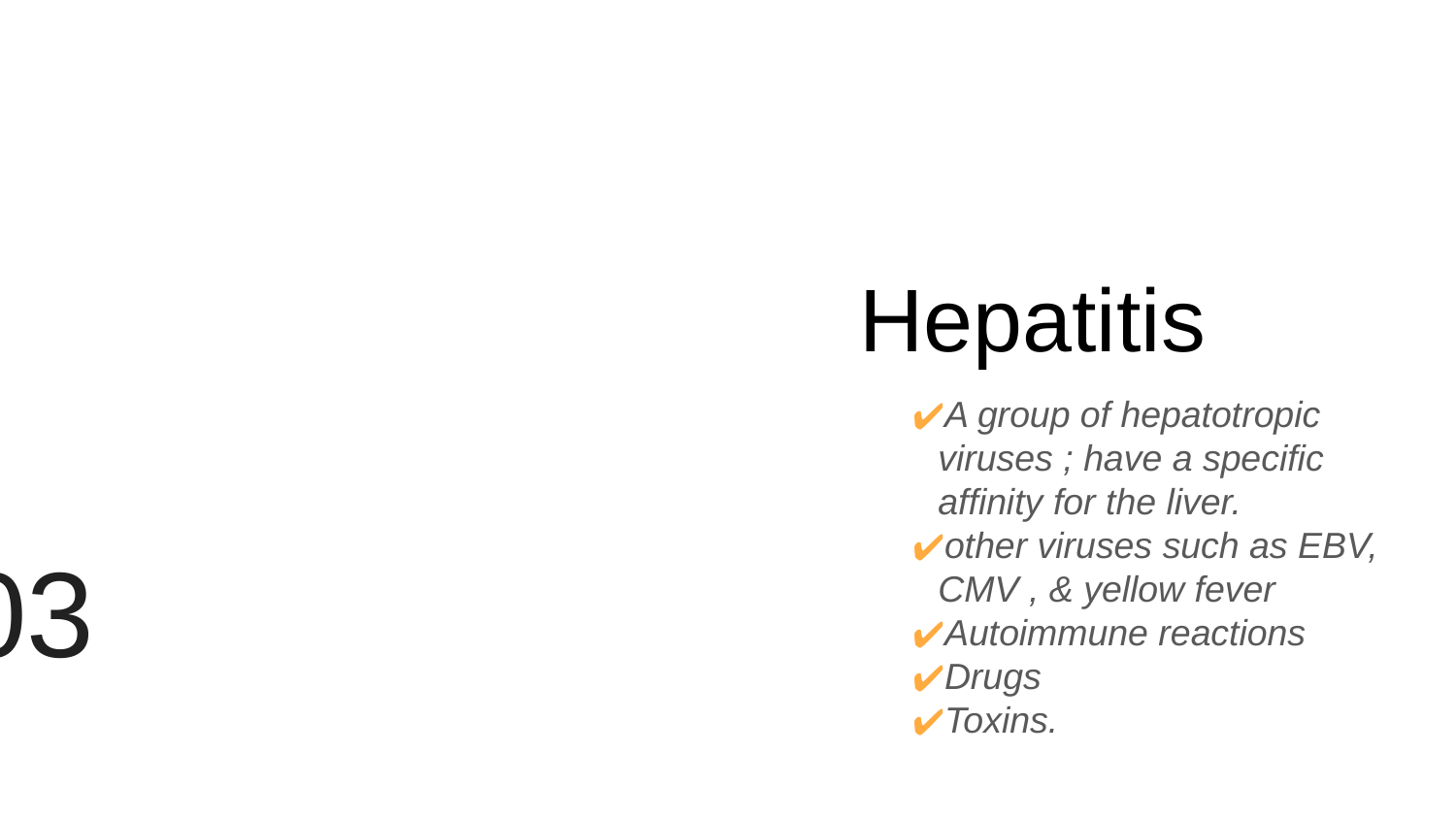

03
# Hepatitis
A group of hepatotropic viruses ; have a specific affinity for the liver.
other viruses such as EBV, CMV , & yellow fever
Autoimmune reactions
Drugs
Toxins.